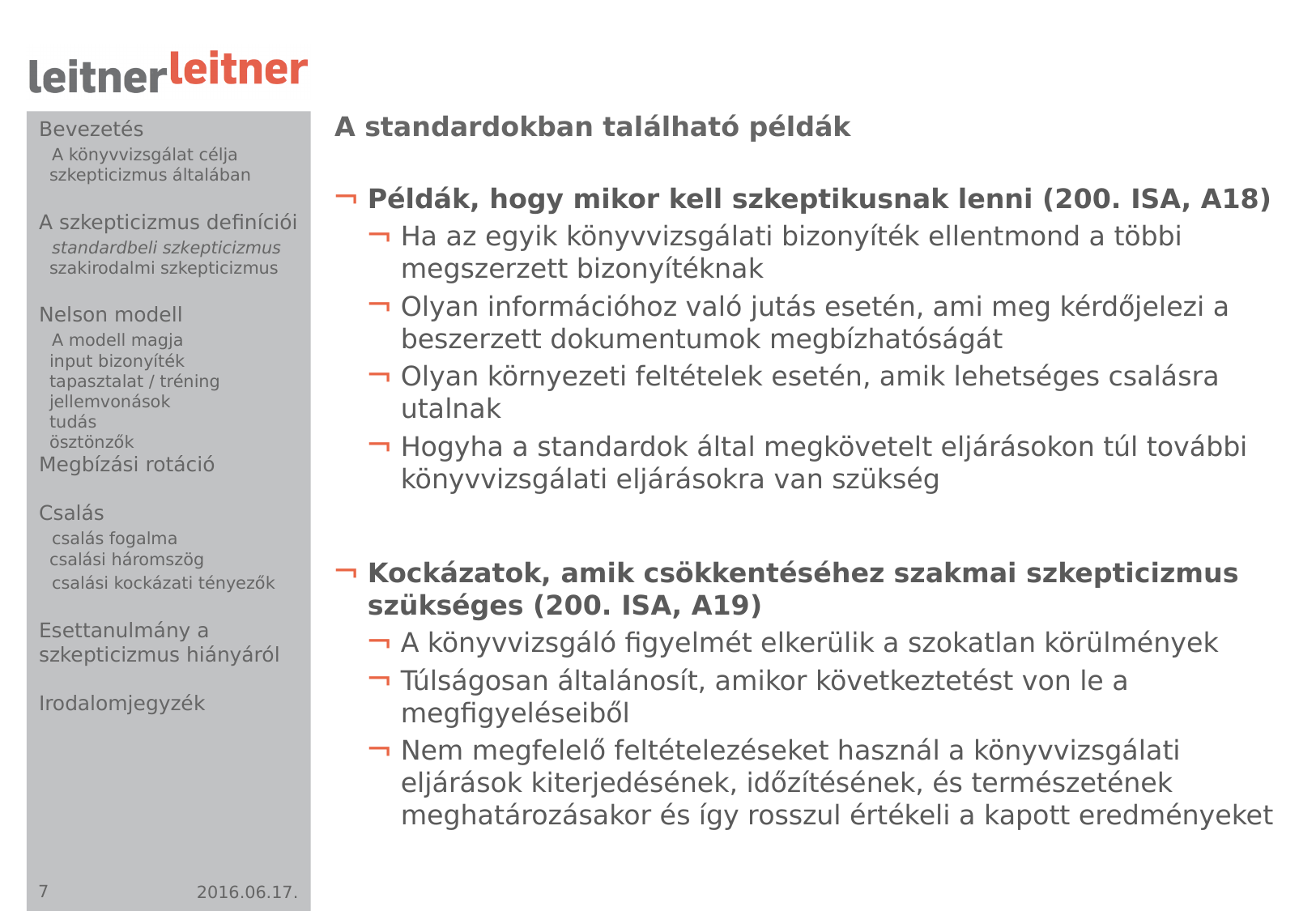

# A standardokban található példák
Bevezetés
  A könyvvizsgálat célja
  szkepticizmus általában

A szkepticizmus definíciói
  standardbeli szkepticizmus
  szakirodalmi szkepticizmus

Nelson modell
  A modell magja
  input bizonyíték
  tapasztalat / tréning
  jellemvonások
  tudás
  ösztönzők
Megbízási rotáció

Csalás
  csalás fogalma
  csalási háromszög
  csalási kockázati tényezők

Esettanulmány a szkepticizmus hiányáról

Irodalomjegyzék

Példák, hogy mikor kell szkeptikusnak lenni (200. ISA, A18)
Ha az egyik könyvvizsgálati bizonyíték ellentmond a többi megszerzett bizonyítéknak
Olyan információhoz való jutás esetén, ami meg kérdőjelezi a beszerzett dokumentumok megbízhatóságát
Olyan környezeti feltételek esetén, amik lehetséges csalásra utalnak
Hogyha a standardok által megkövetelt eljárásokon túl további könyvvizsgálati eljárásokra van szükség

Kockázatok, amik csökkentéséhez szakmai szkepticizmus szükséges (200. ISA, A19)
A könyvvizsgáló figyelmét elkerülik a szokatlan körülmények
Túlságosan általánosít, amikor következtetést von le a megfigyeléseiből
Nem megfelelő feltételezéseket használ a könyvvizsgálati eljárások kiterjedésének, időzítésének, és természetének meghatározásakor és így rosszul értékeli a kapott eredményeket